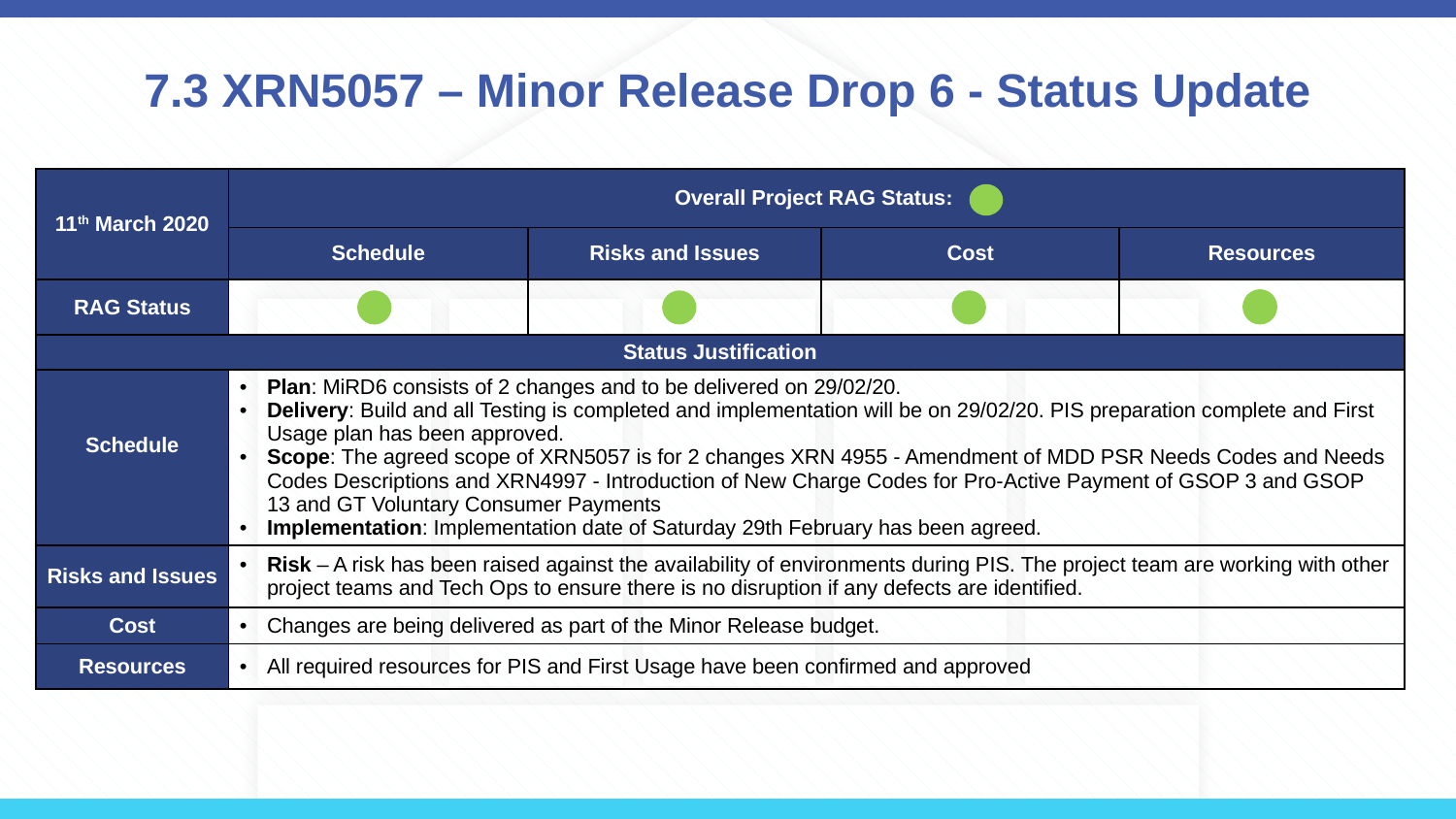

# 7.3 XRN5057 – Minor Release Drop 6 - Status Update
| 11th March 2020 | Overall Project RAG Status: |  |  |  |
| --- | --- | --- | --- | --- |
|  | Schedule | Risks and Issues | Cost | Resources |
| RAG Status |  |  |  |  |
| Status Justification |  |  |  |  |
| Schedule | Plan: MiRD6 consists of 2 changes and to be delivered on 29/02/20. Delivery: Build and all Testing is completed and implementation will be on 29/02/20. PIS preparation complete and First Usage plan has been approved. Scope: The agreed scope of XRN5057 is for 2 changes XRN 4955 - Amendment of MDD PSR Needs Codes and Needs Codes Descriptions and XRN4997 - Introduction of New Charge Codes for Pro-Active Payment of GSOP 3 and GSOP 13 and GT Voluntary Consumer Payments Implementation: Implementation date of Saturday 29th February has been agreed. |  |  |  |
| Risks and Issues | Risk – A risk has been raised against the availability of environments during PIS. The project team are working with other project teams and Tech Ops to ensure there is no disruption if any defects are identified. |  |  |  |
| Cost | Changes are being delivered as part of the Minor Release budget. |  |  |  |
| Resources | All required resources for PIS and First Usage have been confirmed and approved |  |  |  |